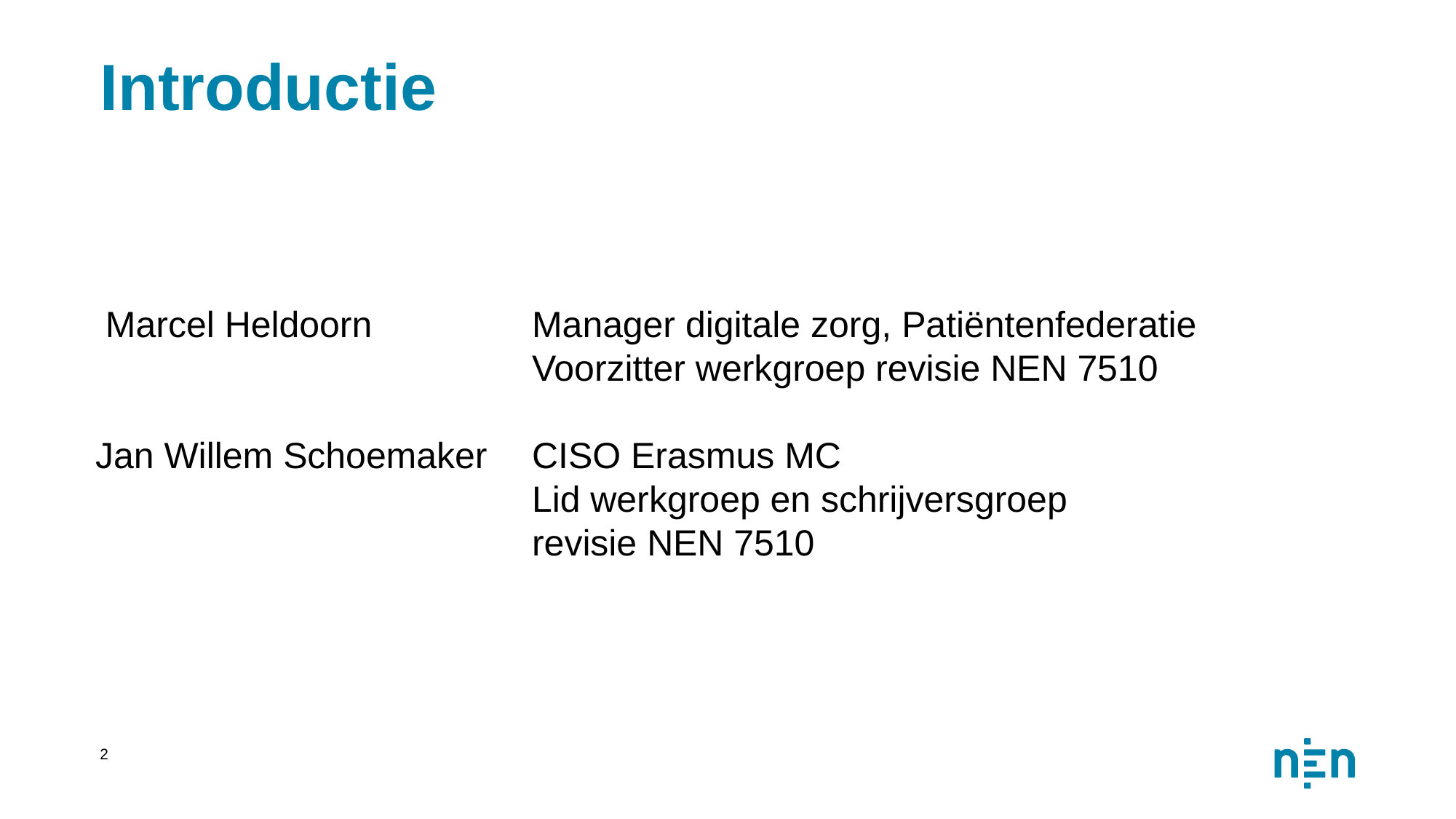

# Introductie

 Marcel Heldoorn		Manager digitale zorg, Patiëntenfederatie
		 		Voorzitter werkgroep revisie NEN 7510

Jan Willem Schoemaker	CISO Erasmus MC
				Lid werkgroep en schrijversgroep
				revisie NEN 7510

2